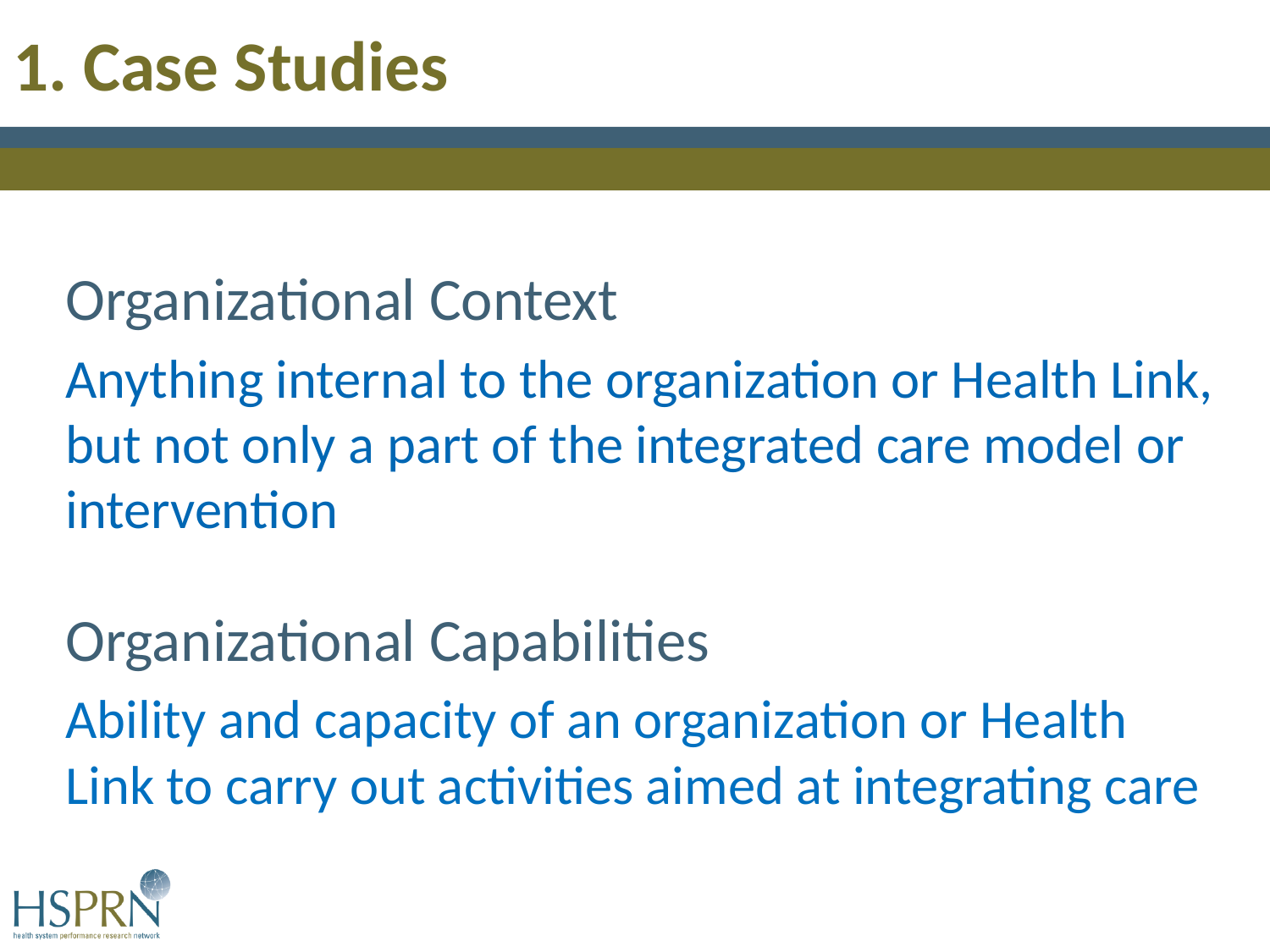

# 1. Case Studies
Organizational Context
Anything internal to the organization or Health Link, but not only a part of the integrated care model or intervention

Organizational Capabilities
Ability and capacity of an organization or Health Link to carry out activities aimed at integrating care

20